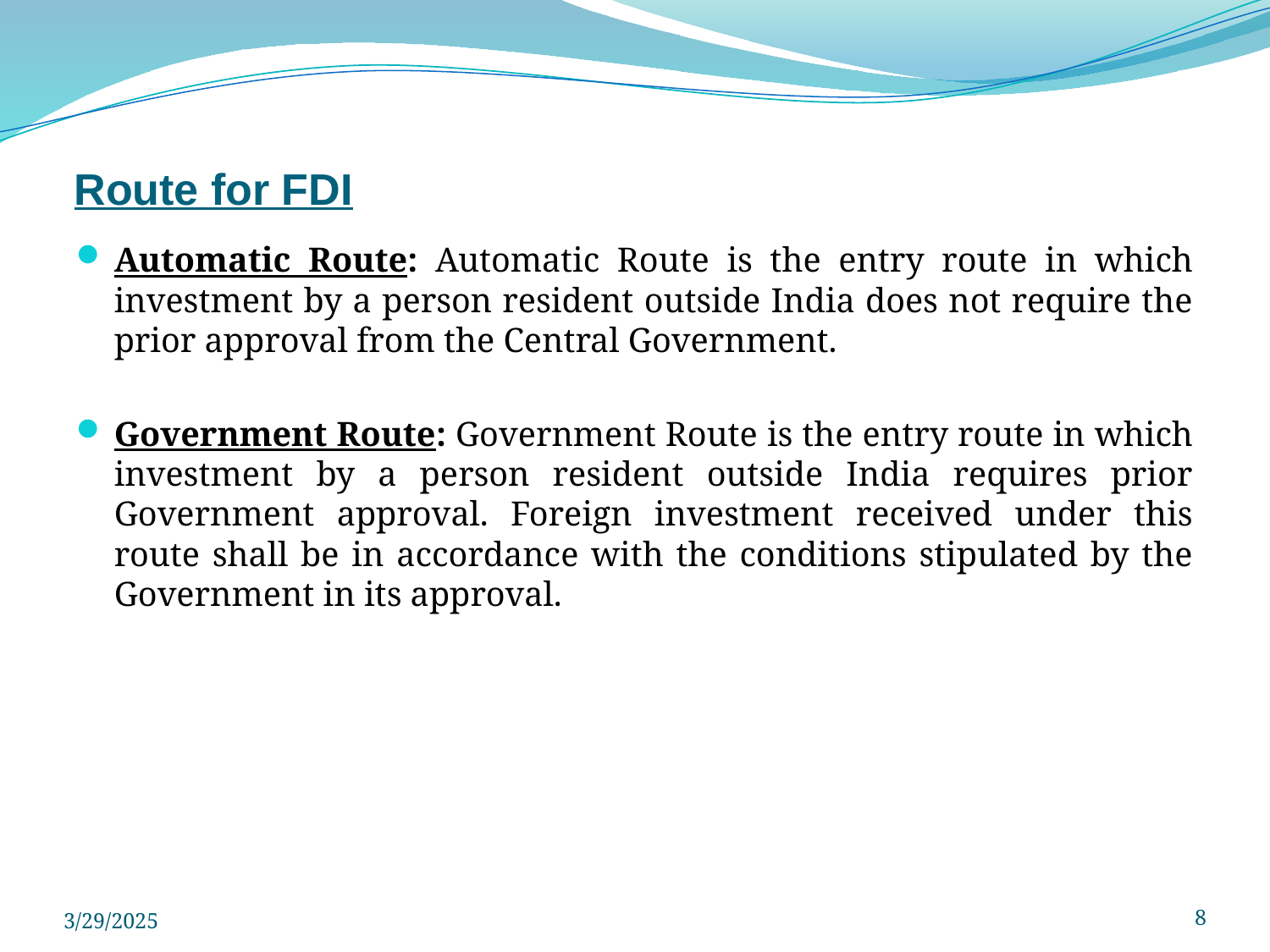

# Route for FDI
Automatic Route: Automatic Route is the entry route in which investment by a person resident outside India does not require the prior approval from the Central Government.

Government Route: Government Route is the entry route in which investment by a person resident outside India requires prior Government approval. Foreign investment received under this route shall be in accordance with the conditions stipulated by the Government in its approval.
3/29/2025
8